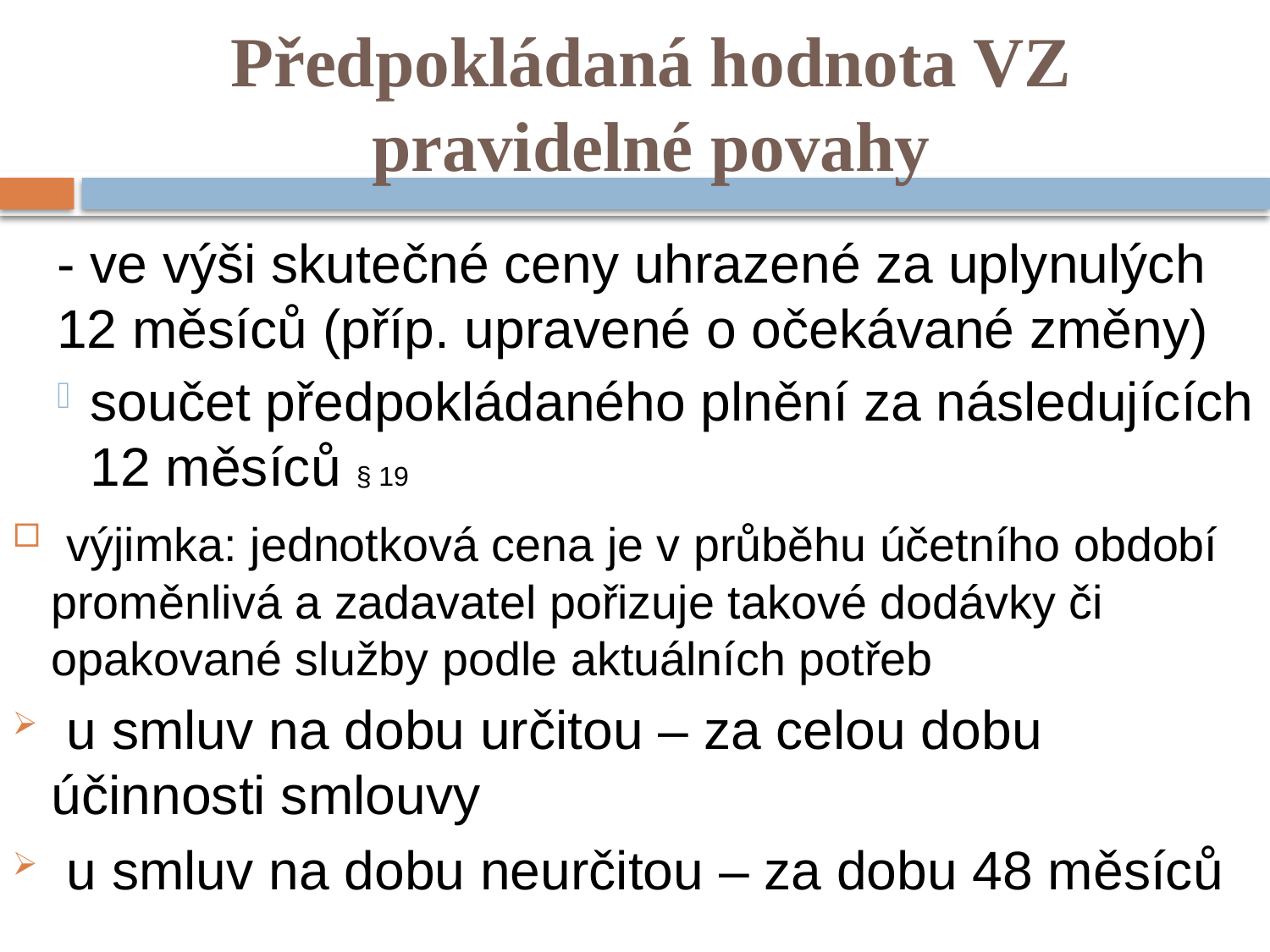

# Předpokládaná hodnota VZ pravidelné povahy
- ve výši skutečné ceny uhrazené za uplynulých 12 měsíců (příp. upravené o očekávané změny)
součet předpokládaného plnění za následujících 12 měsíců § 19
 výjimka: jednotková cena je v průběhu účetního období proměnlivá a zadavatel pořizuje takové dodávky či  opakované služby podle aktuálních potřeb
 u smluv na dobu určitou – za celou dobu účinnosti smlouvy
 u smluv na dobu neurčitou – za dobu 48 měsíců